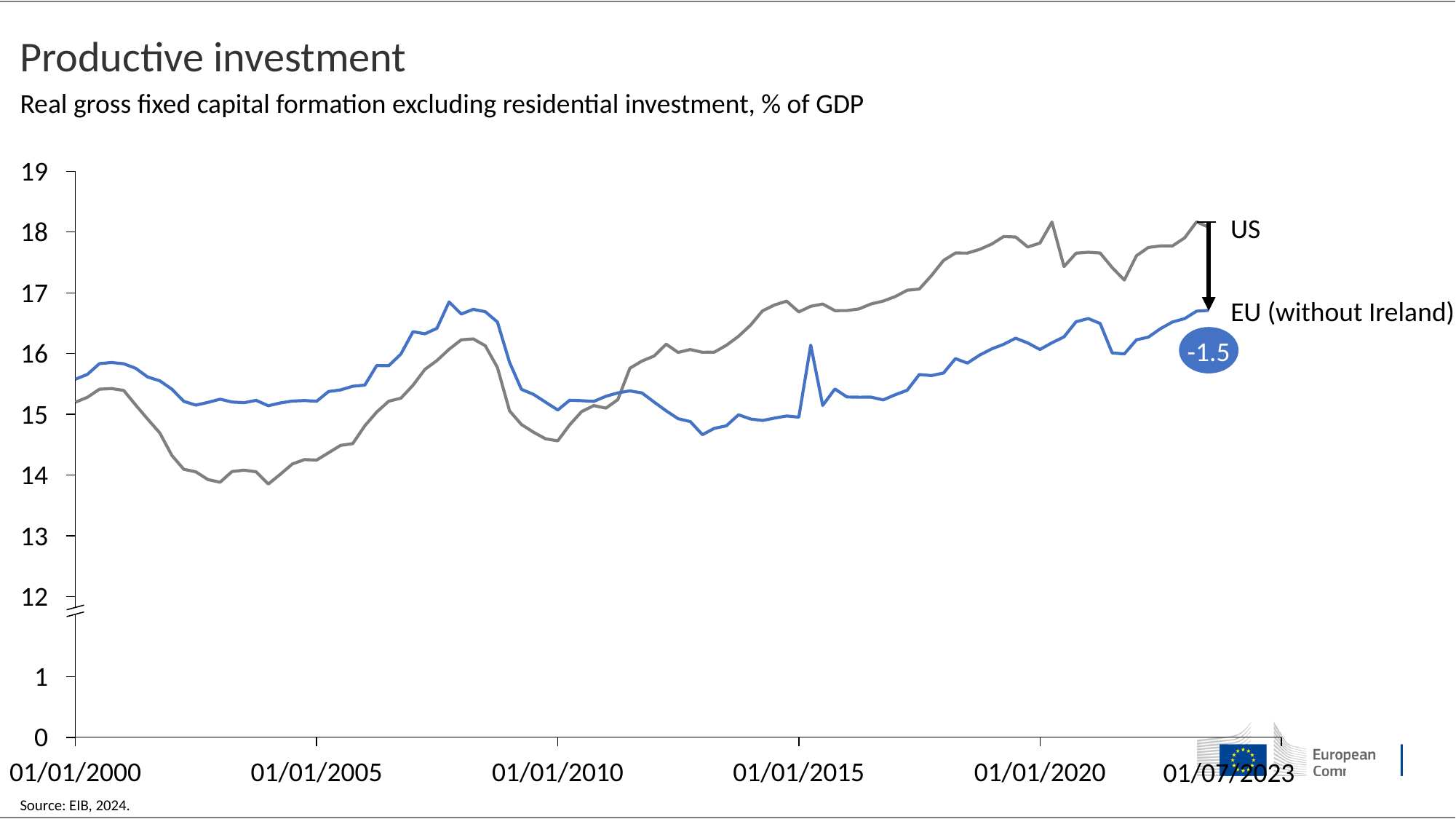

Productive investment
Real gross fixed capital formation excluding residential investment, % of GDP
19

### Chart

| Category |  |  |
|---|---|---|
US
18
17
EU (without Ireland)
-1.5
16
15
14
13
12

1
0
01/07/2023
01/01/2000
01/01/2005
01/01/2010
01/01/2015
01/01/2020

Source: EIB, 2024.